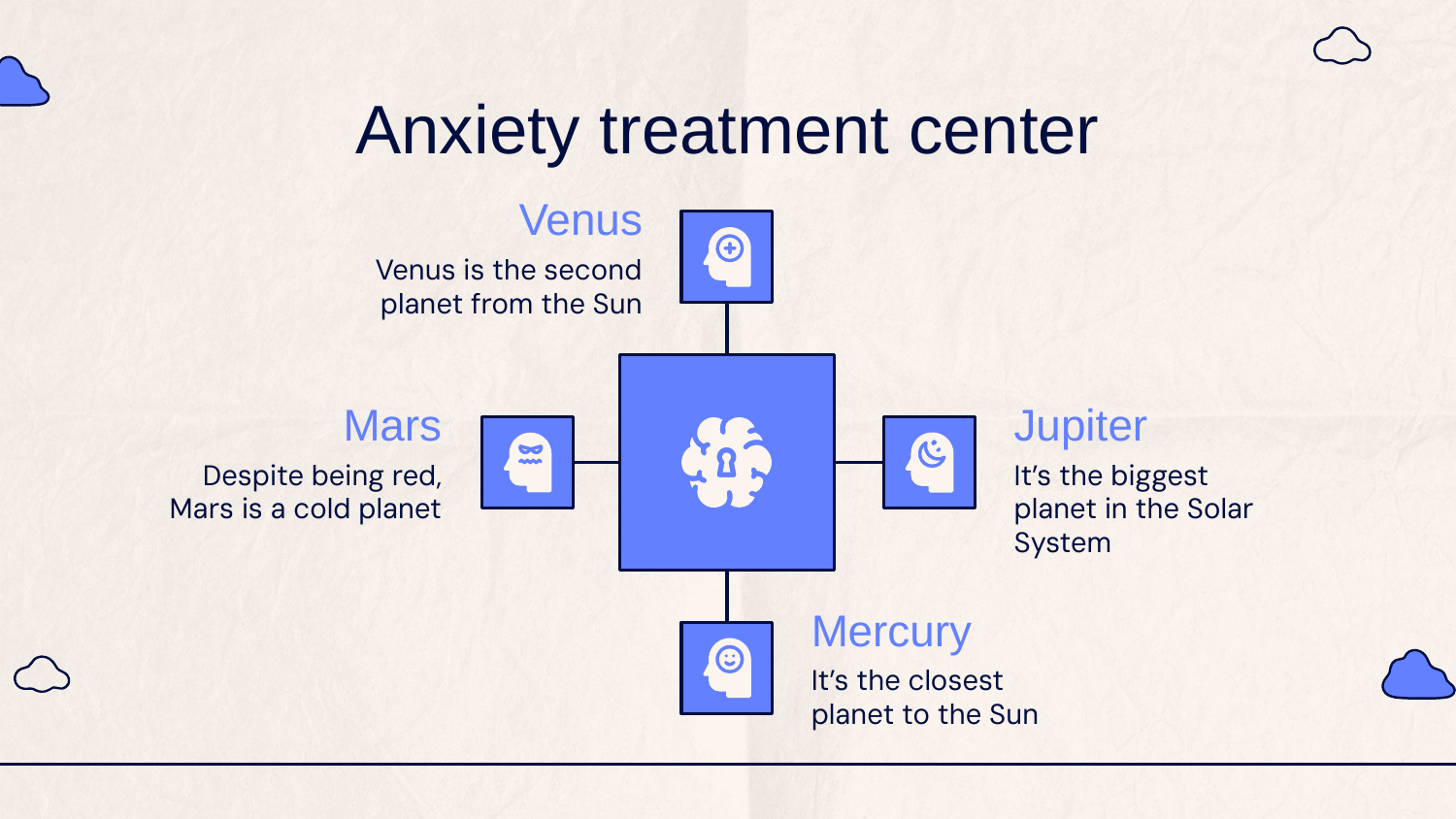

# Anxiety treatment center
Venus
Venus is the second planet from the Sun

Mars
Despite being red, Mars is a cold planet
Jupiter
It’s the biggest planet in the Solar System

Mercury
It’s the closest planet to the Sun